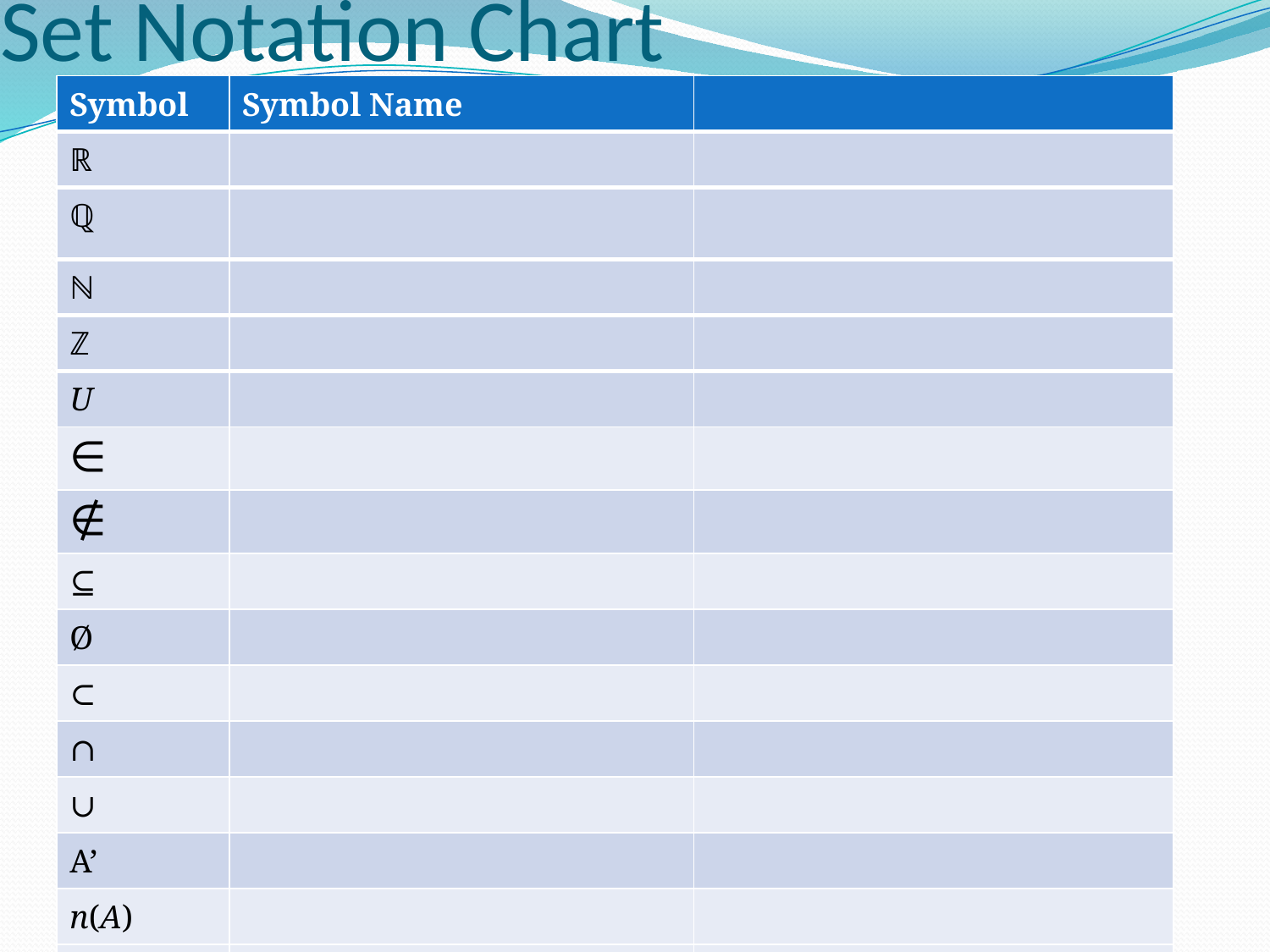

# Set Notation Chart
| Symbol | Symbol Name |  |
| --- | --- | --- |
| ℝ |  |  |
| ℚ |  |  |
| ℕ |  |  |
| ℤ |  |  |
| U |  |  |
| ∈ |  |  |
| ∉ |  |  |
| ⊆ |  |  |
| Ø |  |  |
| ⊂ |  |  |
| ∩ |  |  |
| ∪ |  |  |
| A’ |  |  |
| n(A) |  |  |
| ⊄ |  |  |